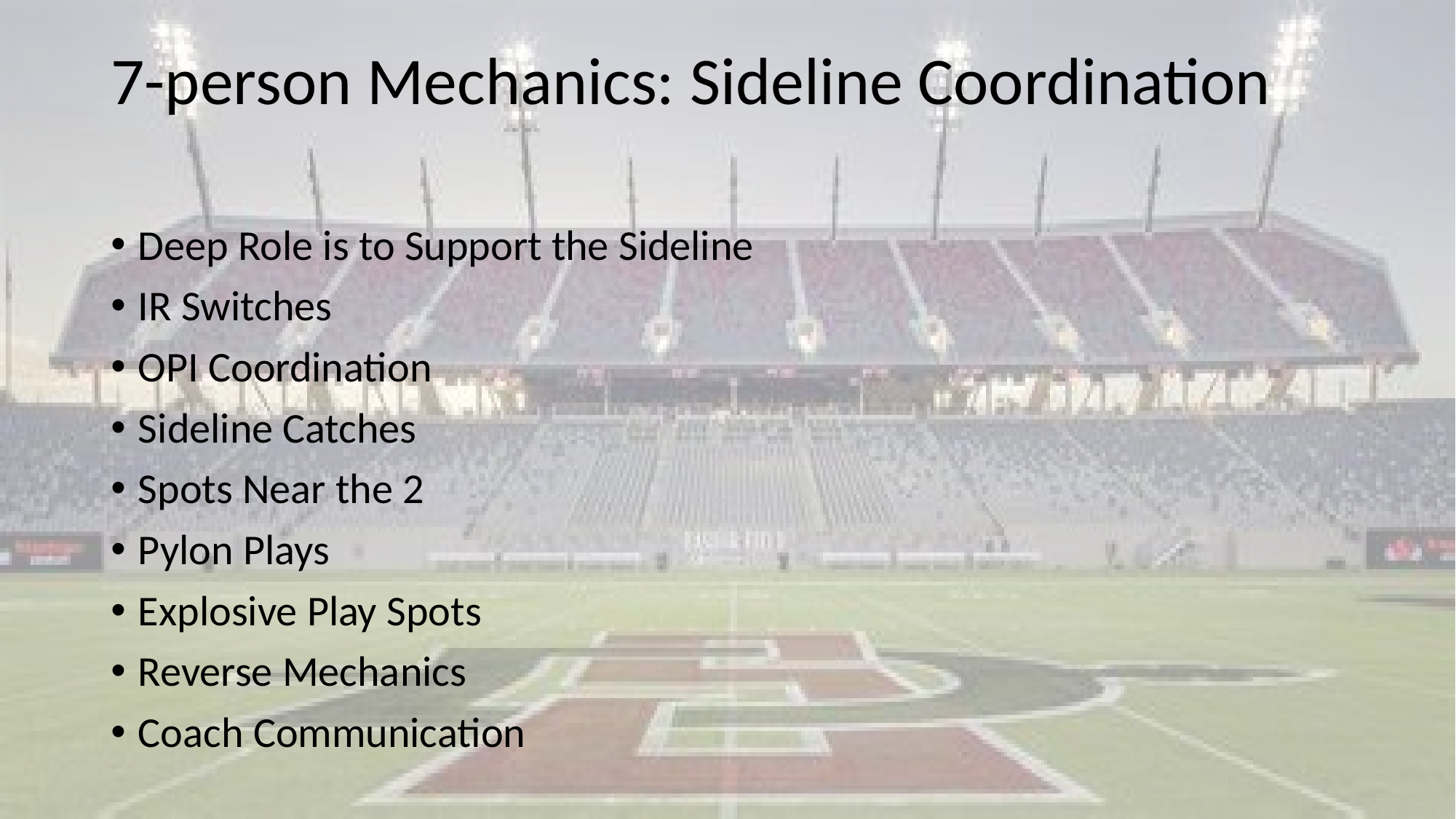

# 7-person Mechanics: Sideline Coordination
Deep Role is to Support the Sideline
IR Switches
OPI Coordination
Sideline Catches
Spots Near the 2
Pylon Plays
Explosive Play Spots
Reverse Mechanics
Coach Communication